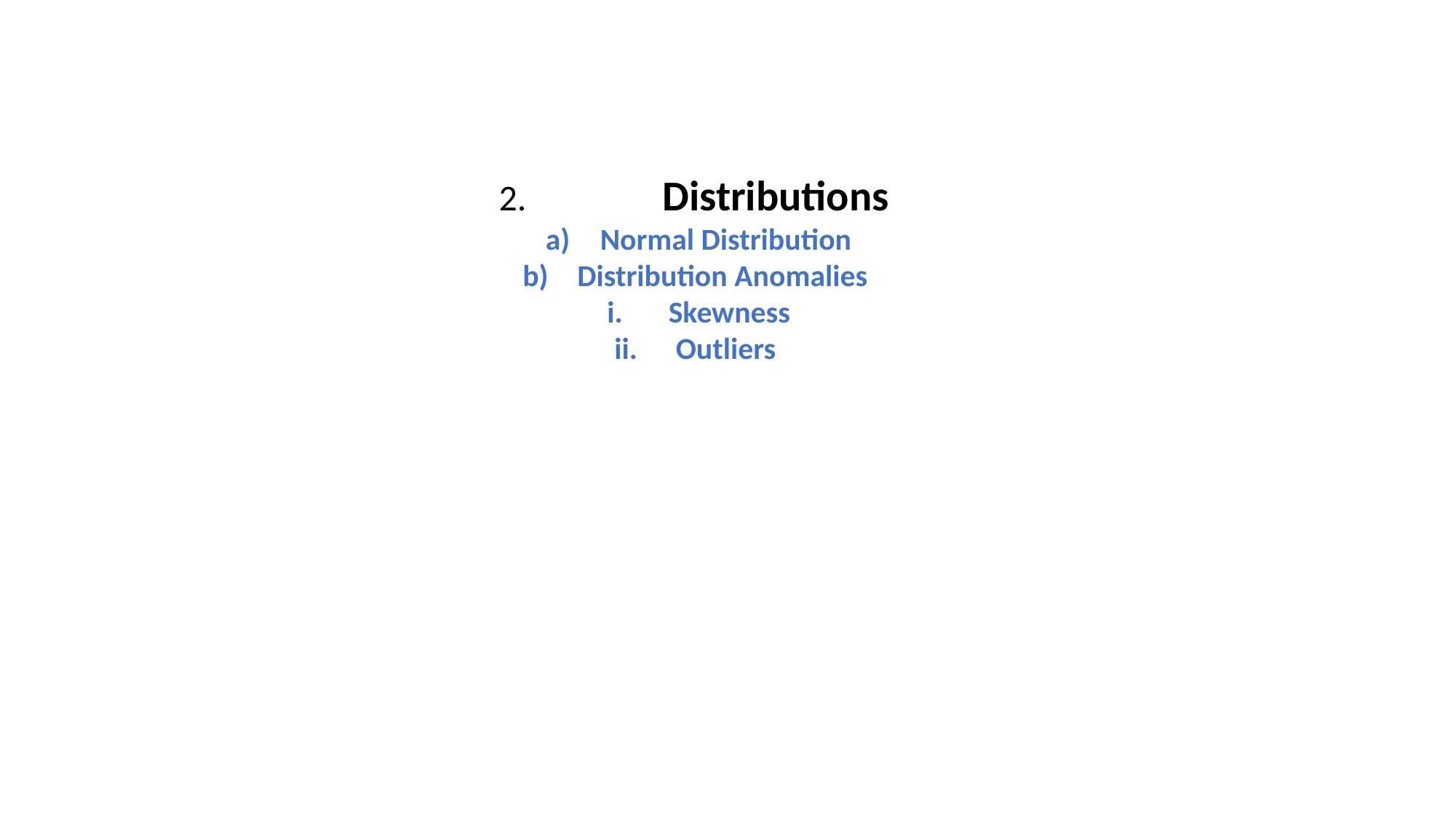

Distributions
Normal Distribution
Distribution Anomalies
Skewness
Outliers